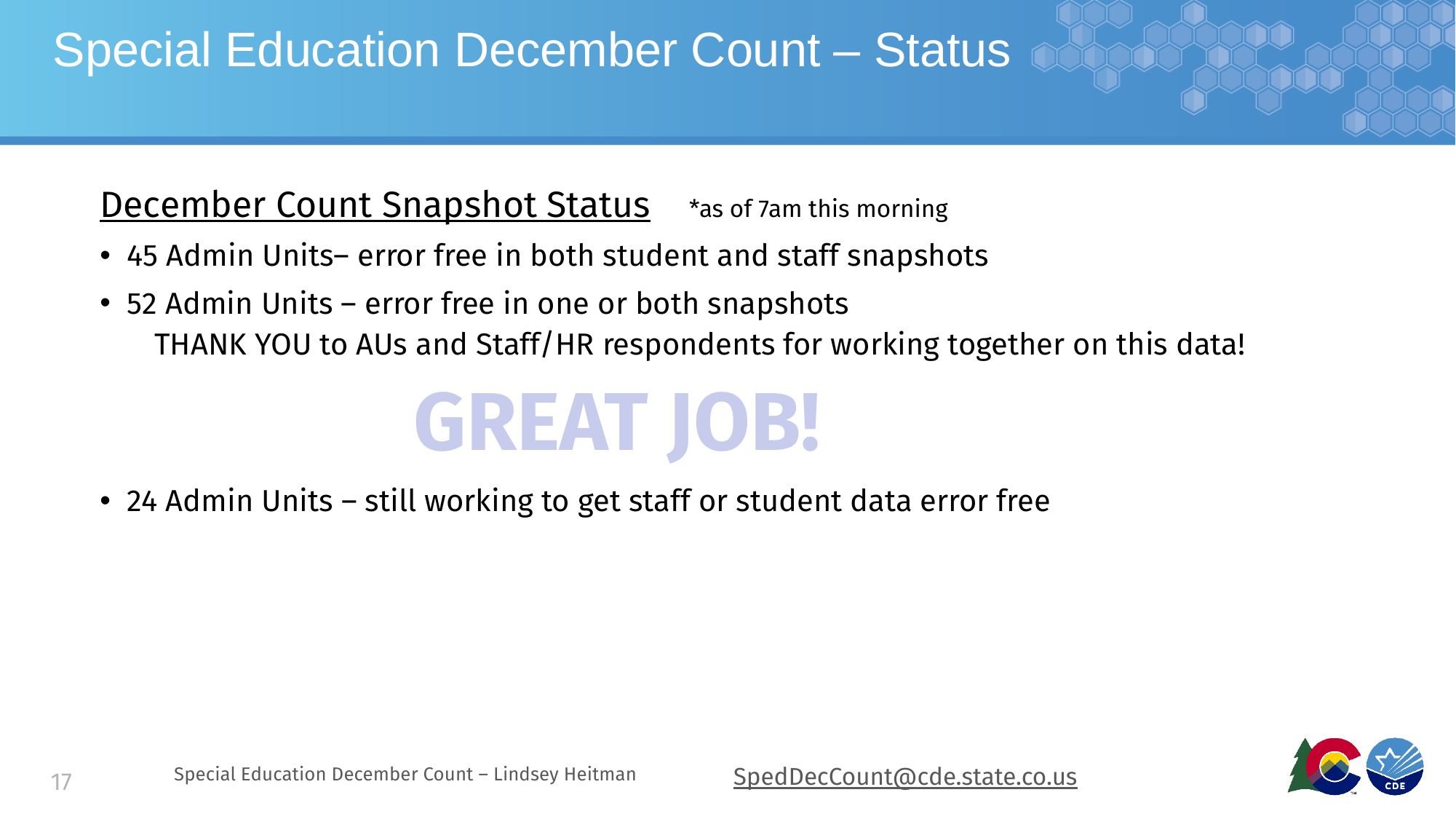

# Special Education December Count – Status
December Count Snapshot Status    *as of 7am this morning
45 Admin Units– error free in both student and staff snapshots
52 Admin Units – error free in one or both snapshots
THANK YOU to AUs and Staff/HR respondents for working together on this data!

24 Admin Units – still working to get staff or student data error free
GREAT JOB!
Special Education December Count – Lindsey Heitman
SpedDecCount@cde.state.co.us
17